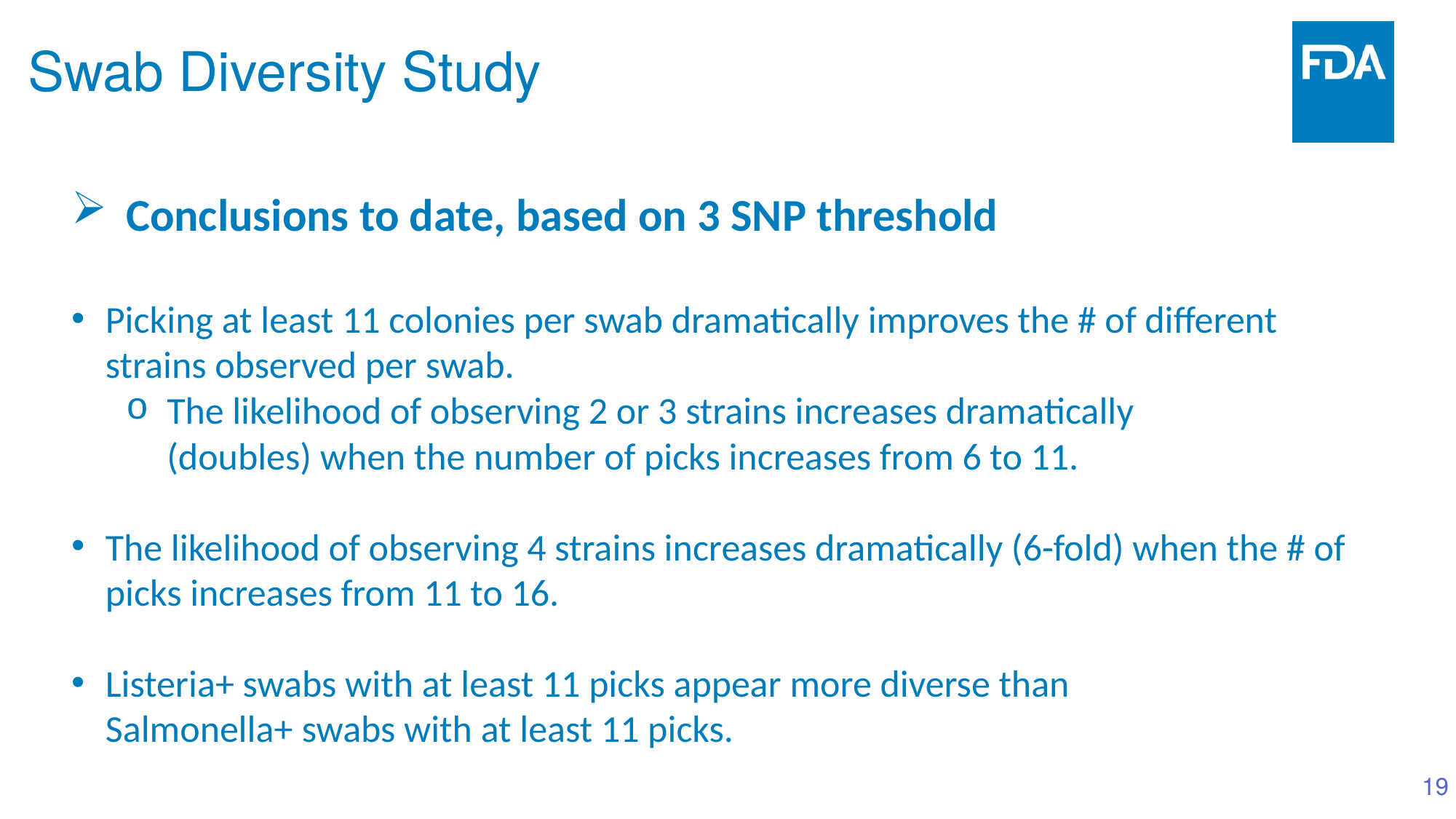

# Swab Diversity Study
Conclusions to date, based on 3 SNP threshold

Picking at least 11 colonies per swab dramatically improves the # of different strains observed per swab.
The likelihood of observing 2 or 3 strains increases dramatically (doubles) when the number of picks increases from 6 to 11.

The likelihood of observing 4 strains increases dramatically (6-fold) when the # of picks increases from 11 to 16.

Listeria+ swabs with at least 11 picks appear more diverse than Salmonella+ swabs with at least 11 picks.